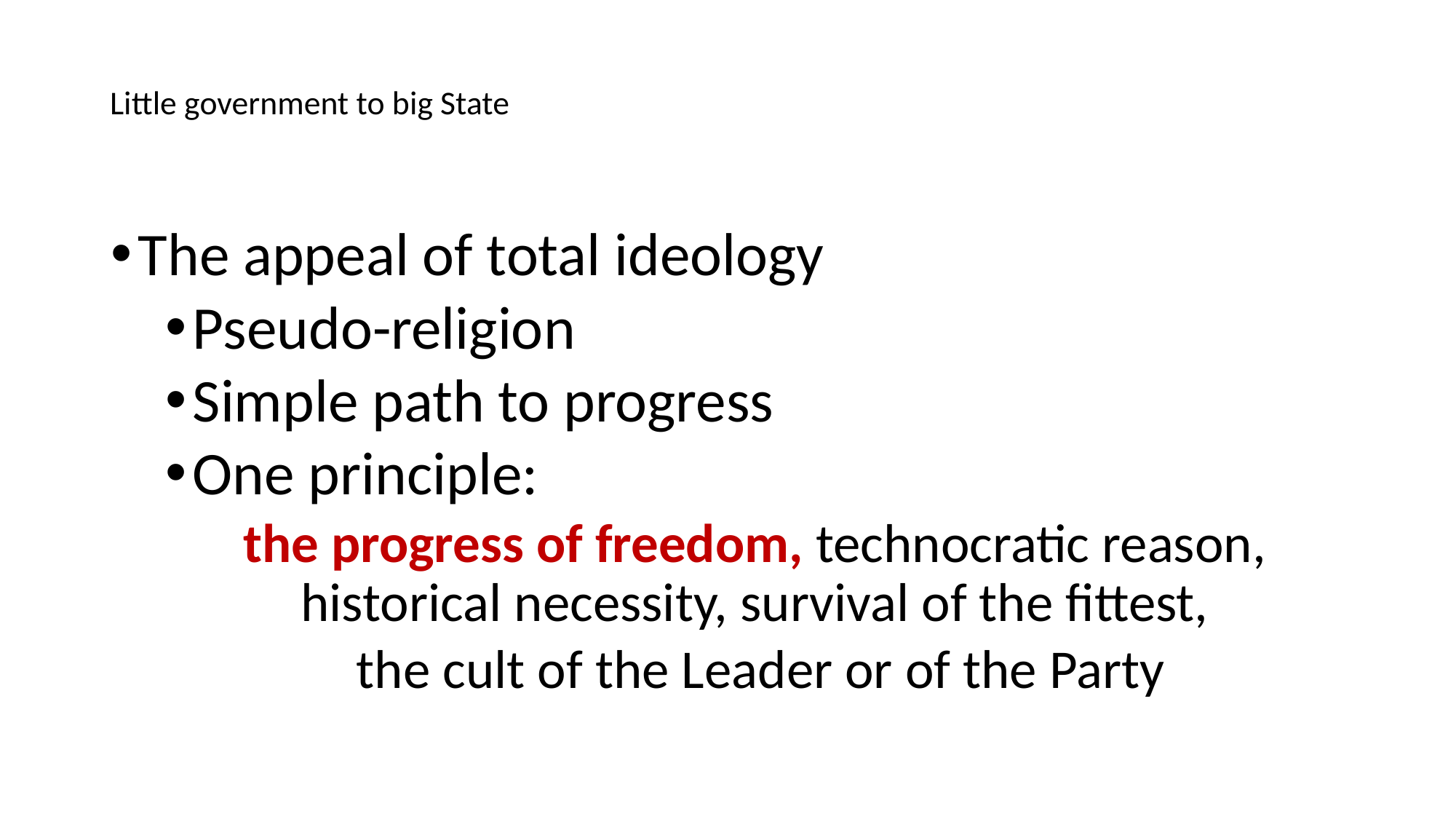

# Little government to big State
The appeal of total ideology
Pseudo-religion
Simple path to progress
One principle:
the progress of freedom, technocratic reason, historical necessity, survival of the fittest,
 the cult of the Leader or of the Party